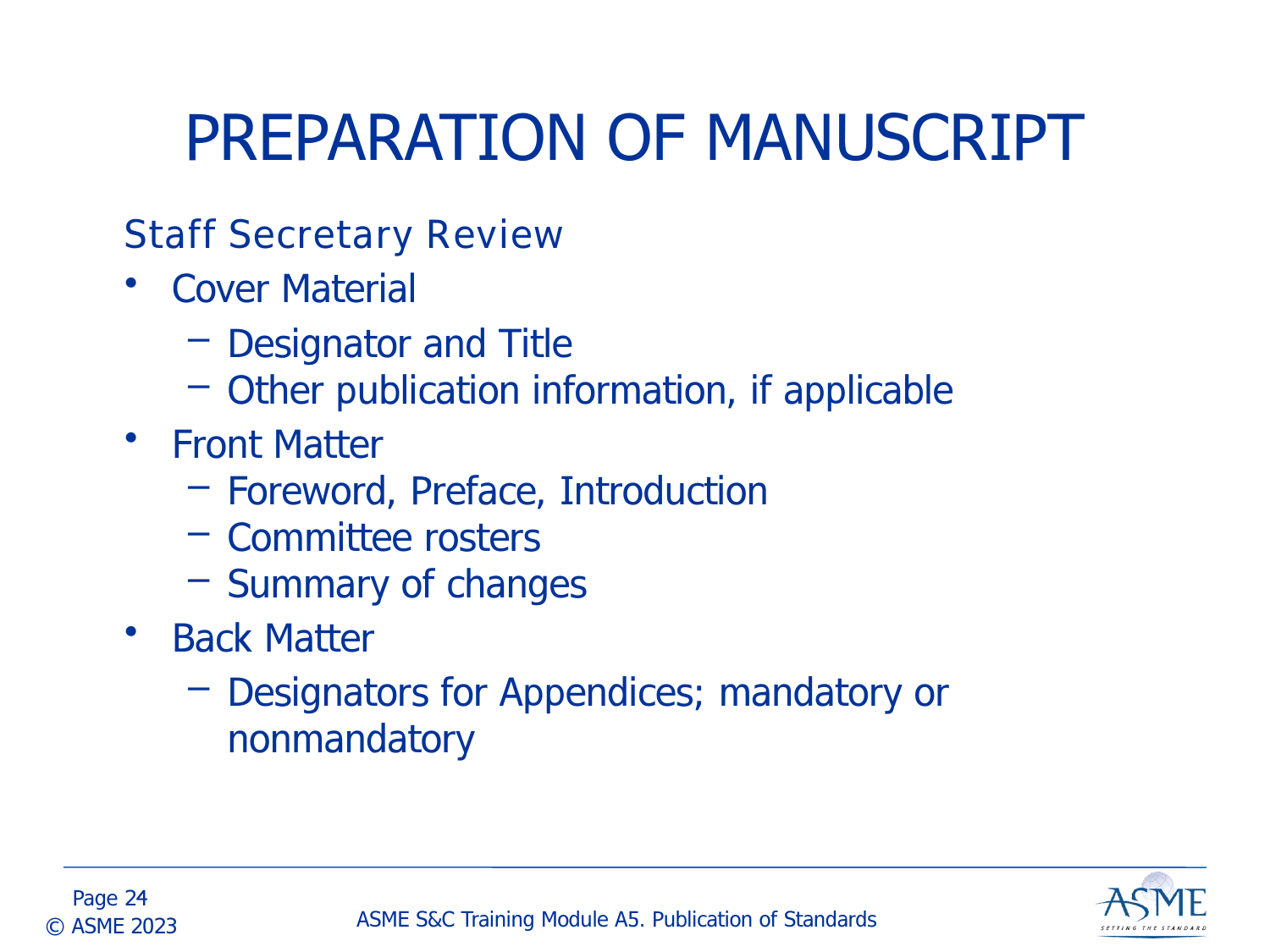

# PREPARATION OF MANUSCRIPT
Staff Secretary Review
Cover Material
Designator and Title
Other publication information, if applicable
Front Matter
Foreword, Preface, Introduction
Committee rosters
Summary of changes
Back Matter
Designators for Appendices; mandatory or nonmandatory

24
ASME S&C Training Module A5. Publication of Standards